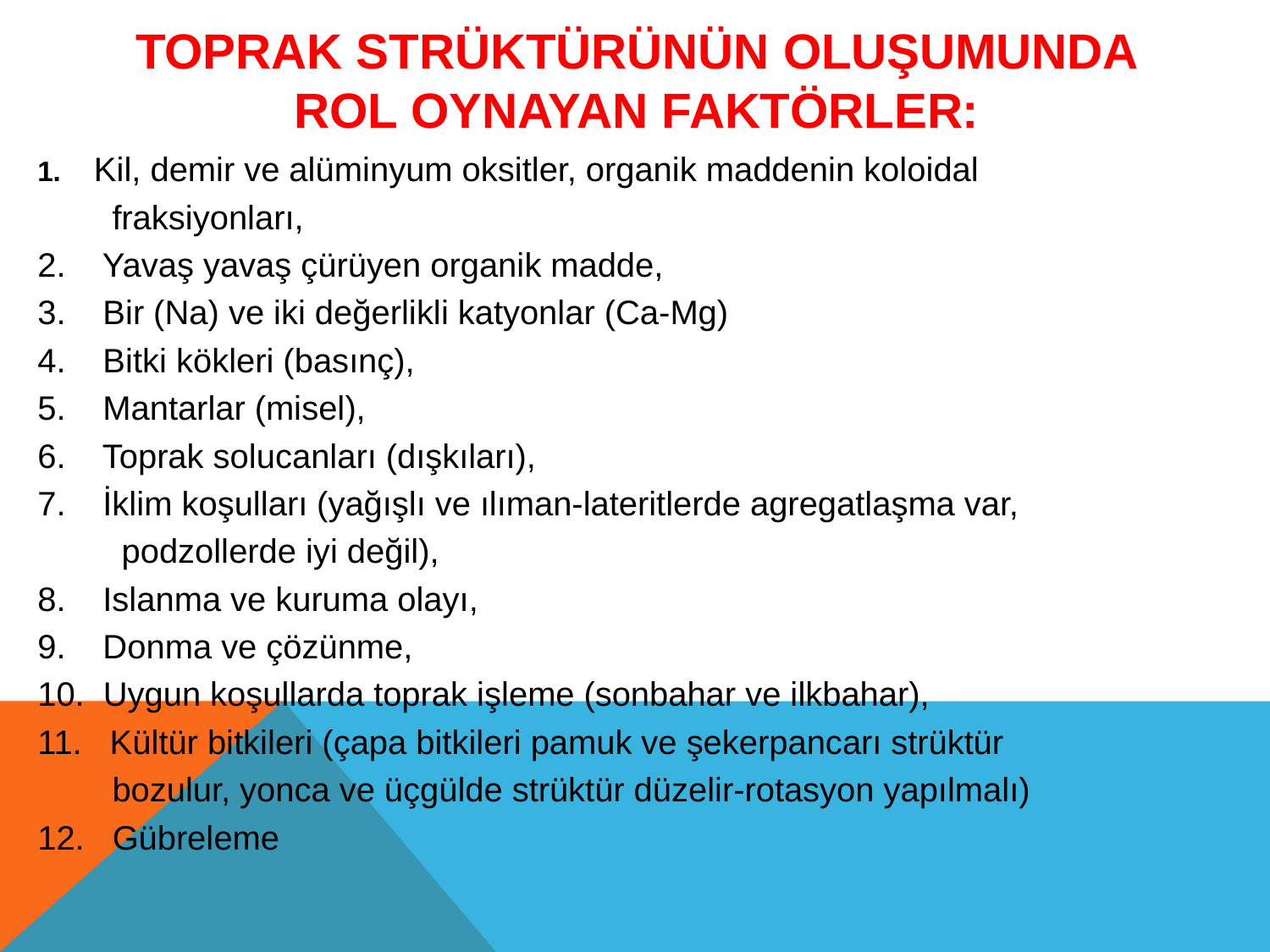

# Toprak strüktürünün oluşumunda rol oynayan faktörler:
1.    Kil, demir ve alüminyum oksitler, organik maddenin koloidal
        fraksiyonları,
2.    Yavaş yavaş çürüyen organik madde,
3.    Bir (Na) ve iki değerlikli katyonlar (Ca-Mg)
4.    Bitki kökleri (basınç),
5.    Mantarlar (misel),
6.    Toprak solucanları (dışkıları),
7.    İklim koşulları (yağışlı ve ılıman-lateritlerde agregatlaşma var,
         podzollerde iyi değil),
8.    Islanma ve kuruma olayı,
9.    Donma ve çözünme,
10.  Uygun koşullarda toprak işleme (sonbahar ve ilkbahar),
11.   Kültür bitkileri (çapa bitkileri pamuk ve şekerpancarı strüktür
        bozulur, yonca ve üçgülde strüktür düzelir-rotasyon yapılmalı)
12.   Gübreleme